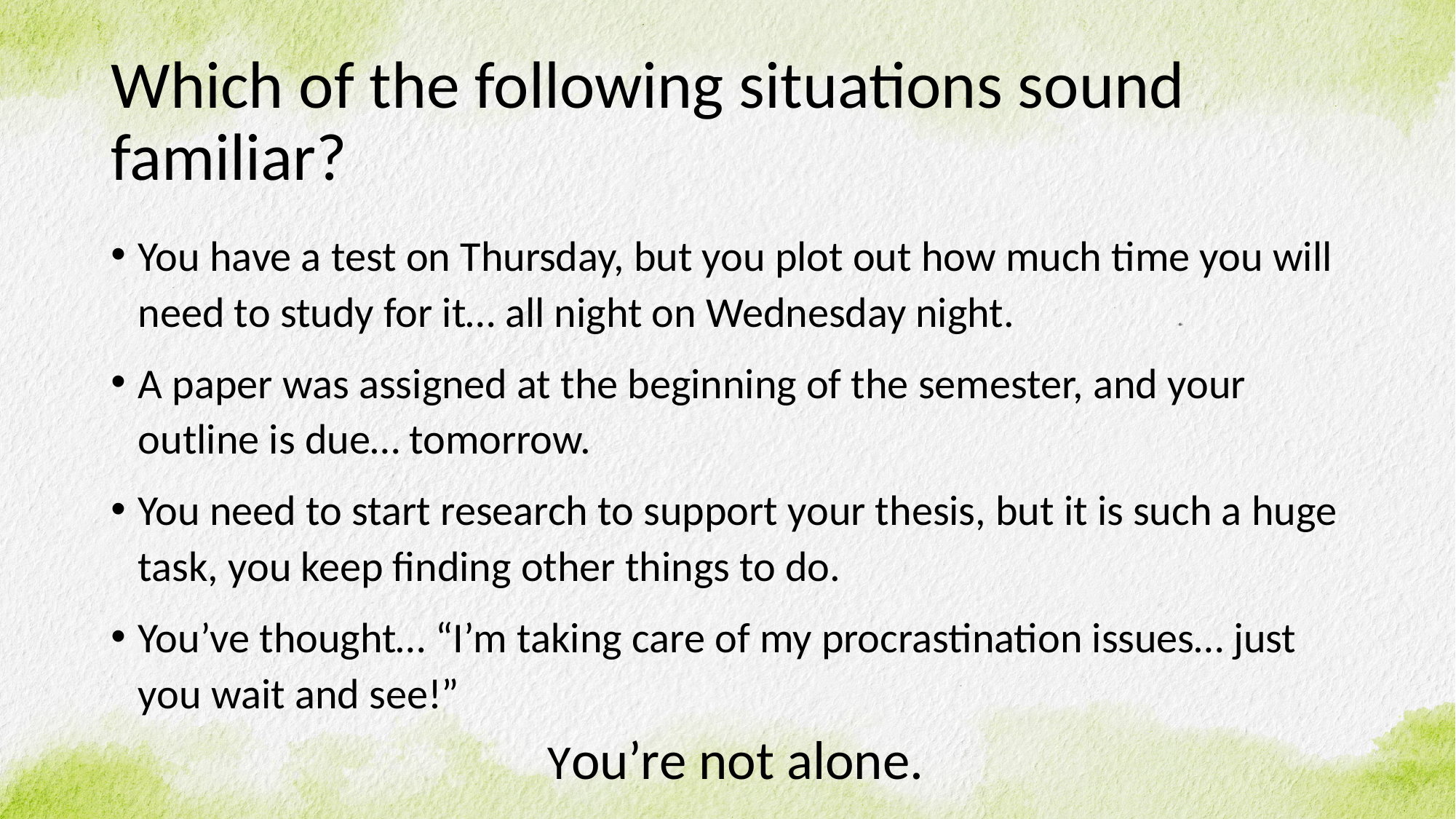

# Which of the following situations sound familiar?
You have a test on Thursday, but you plot out how much time you will need to study for it… all night on Wednesday night.
A paper was assigned at the beginning of the semester, and your outline is due… tomorrow.
You need to start research to support your thesis, but it is such a huge task, you keep finding other things to do.
You’ve thought… “I’m taking care of my procrastination issues… just you wait and see!”
	          		You’re not alone.